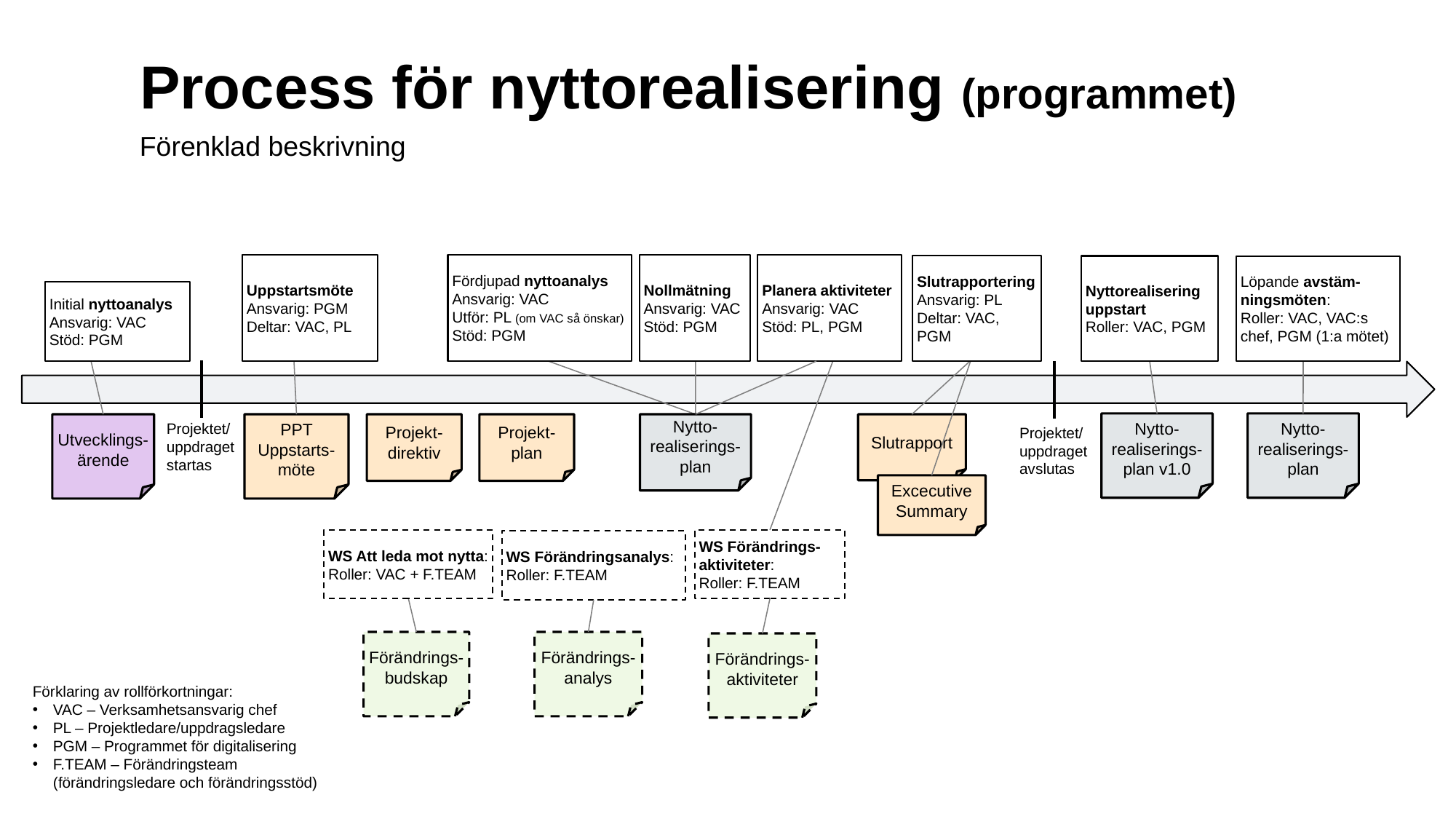

Process för nyttorealisering (programmet)
Förenklad beskrivning
Uppstartsmöte
Ansvarig: PGM
Deltar: VAC, PL
Fördjupad nyttoanalys
Ansvarig: VAC
Utför: PL (om VAC så önskar)
Stöd: PGM
Nollmätning
Ansvarig: VAC
Stöd: PGM
Planera aktiviteter
Ansvarig: VAC
Stöd: PL, PGM
Slutrapportering
Ansvarig: PL
Deltar: VAC, PGM
Nyttorealisering uppstart
Roller: VAC, PGM
Löpande avstäm-ningsmöten:
Roller: VAC, VAC:s chef, PGM (1:a mötet)
Initial nyttoanalys
Ansvarig: VAC
Stöd: PGM

Nytto-realiserings-plan v1.0
Nytto-realiserings-plan
Projektet/uppdraget startas
Utvecklings-ärende
PPT Uppstarts-möte
Projekt-direktiv
Projekt-plan
Nytto-realiserings-plan
Slutrapport
Projektet/uppdraget avslutas
Excecutive Summary
WS Att leda mot nytta:
Roller: VAC + F.TEAM
WS Förändrings-aktiviteter:
Roller: F.TEAM
WS Förändringsanalys:
Roller: F.TEAM
Förändrings-analys
Förändrings-budskap
Förändrings-aktiviteter
Förklaring av rollförkortningar:
VAC – Verksamhetsansvarig chef
PL – Projektledare/uppdragsledare
PGM – Programmet för digitalisering
F.TEAM – Förändringsteam (förändringsledare och förändringsstöd)